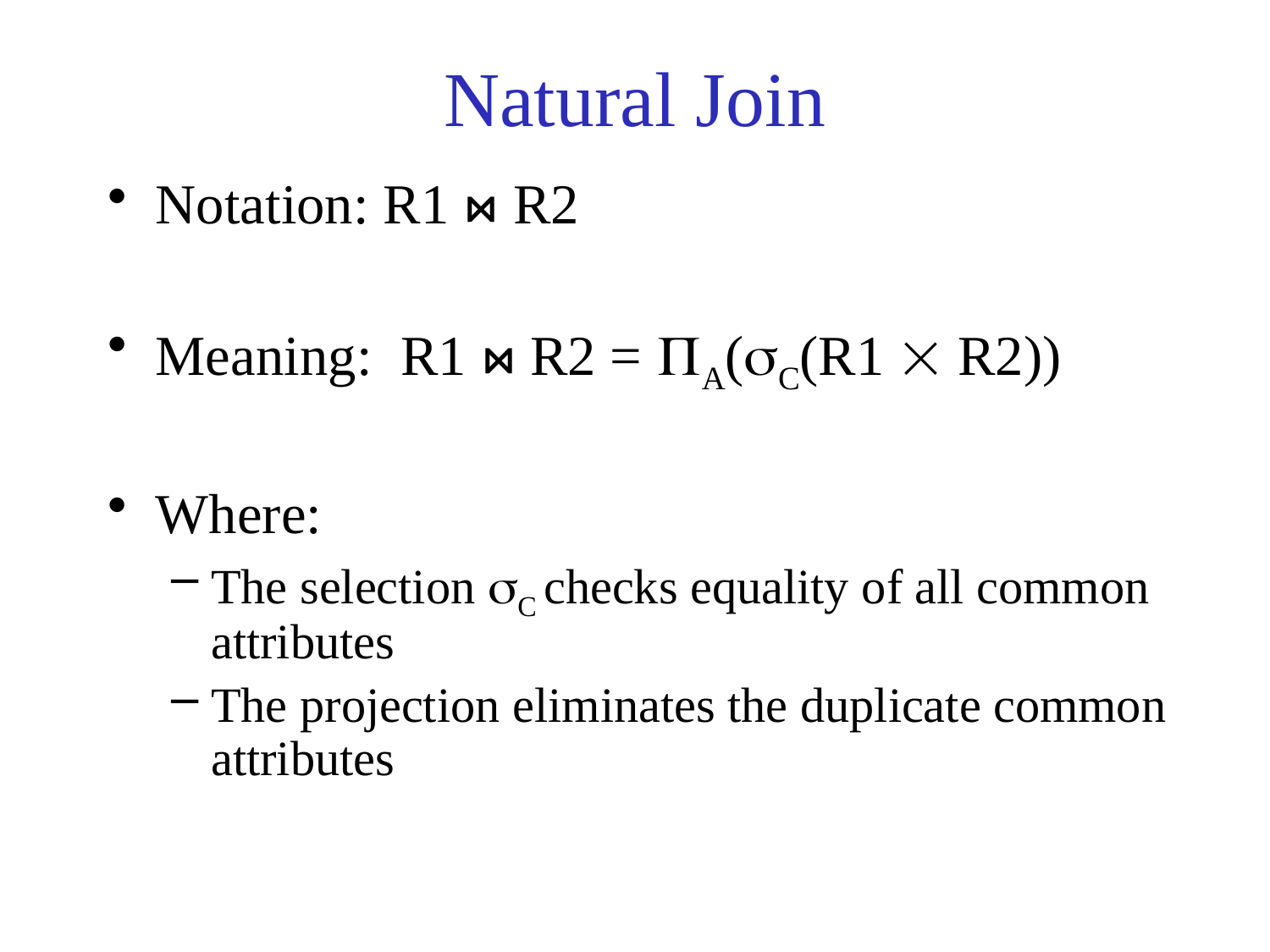

# Natural Join
Notation: R1 ⋈ R2

Meaning:  R1 ⋈ R2 = ΠA(σC(R1 × R2))

Where:
The selection σC checks equality of all common attributes
The projection eliminates the duplicate common attributes